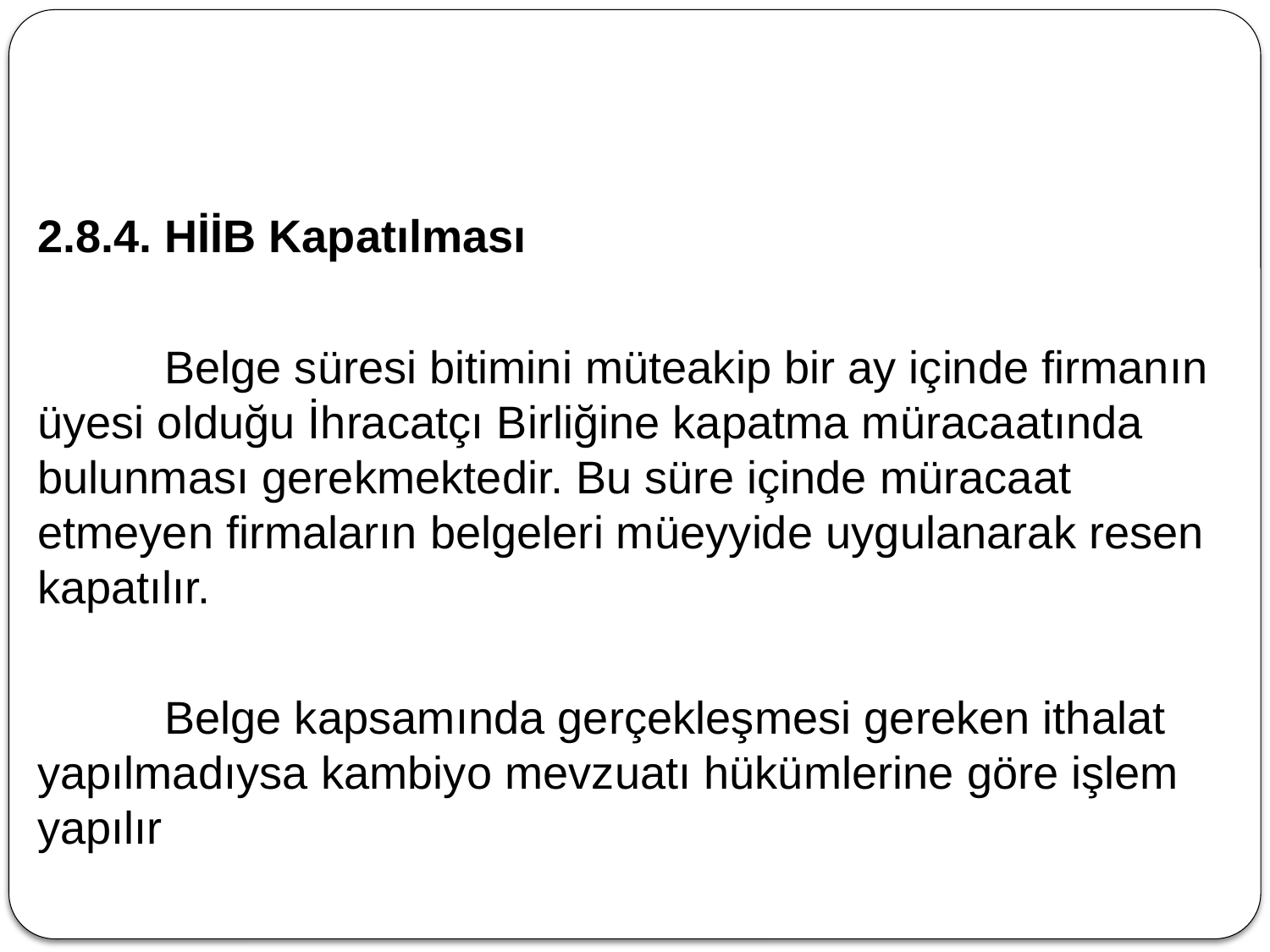

2.8.4.	HİİB Kapatılması

	Belge süresi bitimini müteakip bir ay içinde firmanın üyesi olduğu İhracatçı Birliğine kapatma müracaatında bulunması gerekmektedir. Bu süre içinde müracaat  etmeyen firmaların belgeleri müeyyide uygulanarak resen kapatılır.

	Belge kapsamında gerçekleşmesi gereken ithalat yapılmadıysa kambiyo mevzuatı hükümlerine göre işlem yapılır